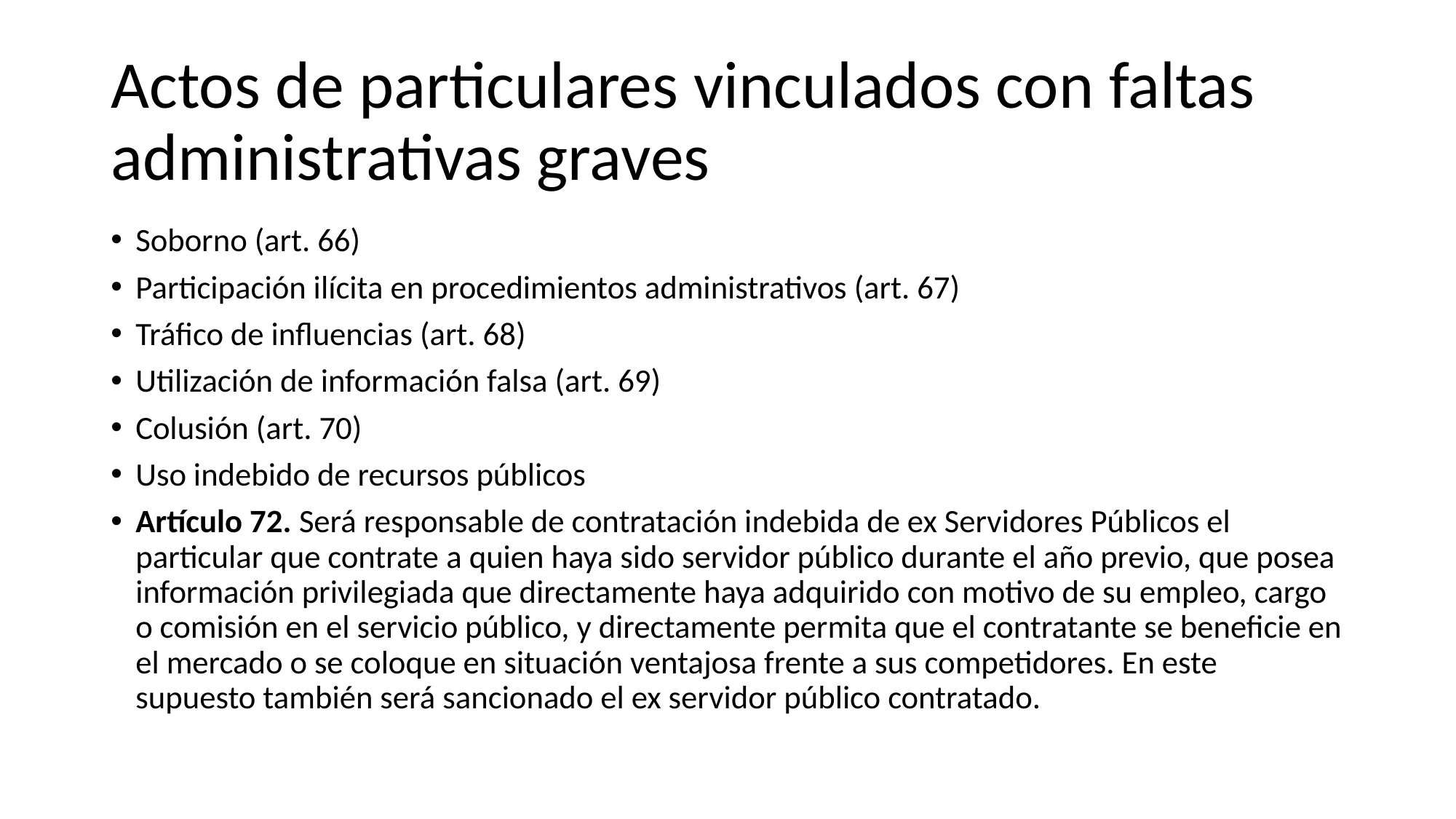

# Actos de particulares vinculados con faltas administrativas graves
Soborno (art. 66)
Participación ilícita en procedimientos administrativos (art. 67)
Tráfico de influencias (art. 68)
Utilización de información falsa (art. 69)
Colusión (art. 70)
Uso indebido de recursos públicos
Artículo 72. Será responsable de contratación indebida de ex Servidores Públicos el particular que contrate a quien haya sido servidor público durante el año previo, que posea información privilegiada que directamente haya adquirido con motivo de su empleo, cargo o comisión en el servicio público, y directamente permita que el contratante se beneficie en el mercado o se coloque en situación ventajosa frente a sus competidores. En este supuesto también será sancionado el ex servidor público contratado.